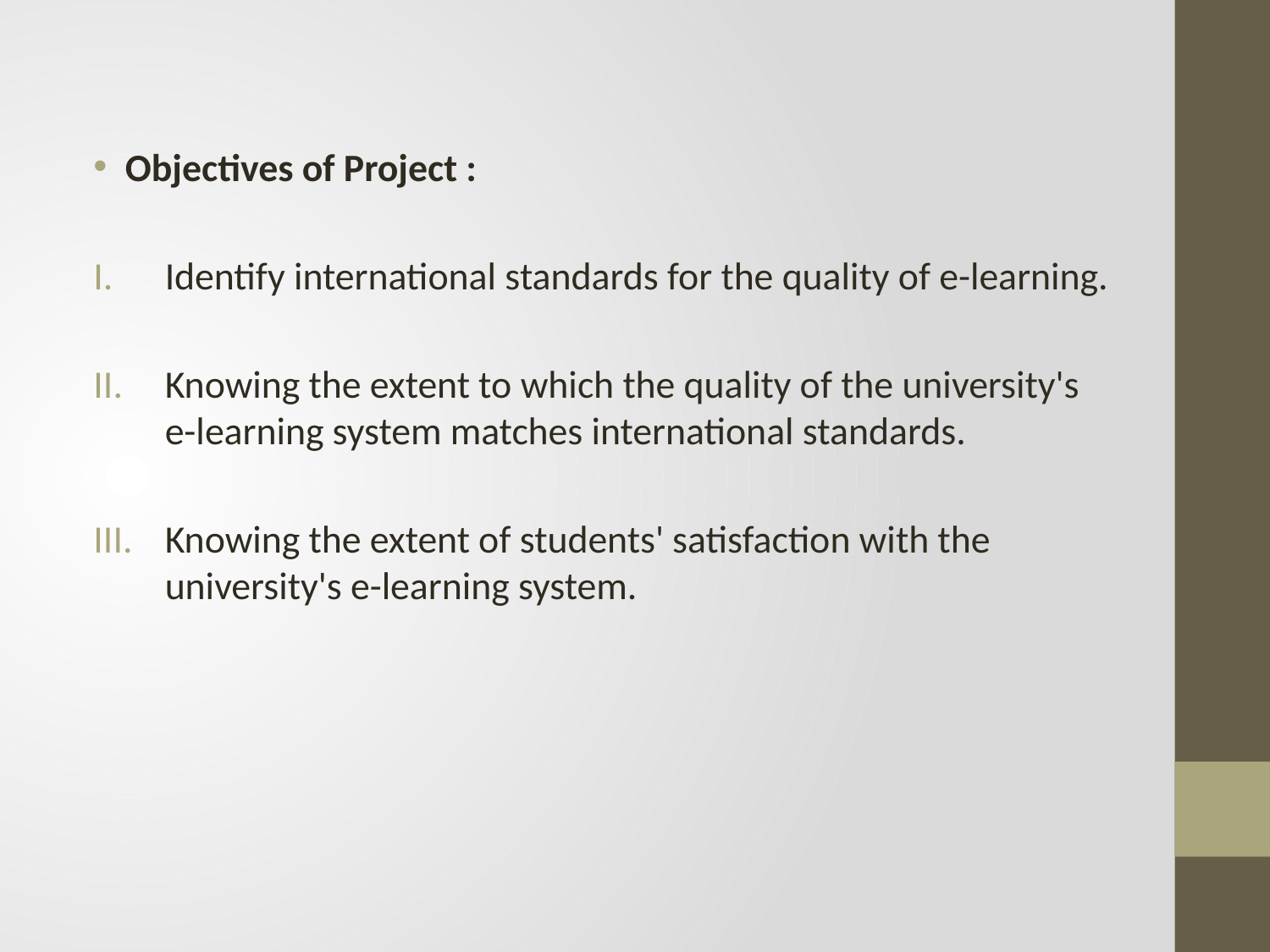

Objectives of Project :

Identify international standards for the quality of e-learning.

Knowing the extent to which the quality of the university's e-learning system matches international standards.

Knowing the extent of students' satisfaction with the university's e-learning system.